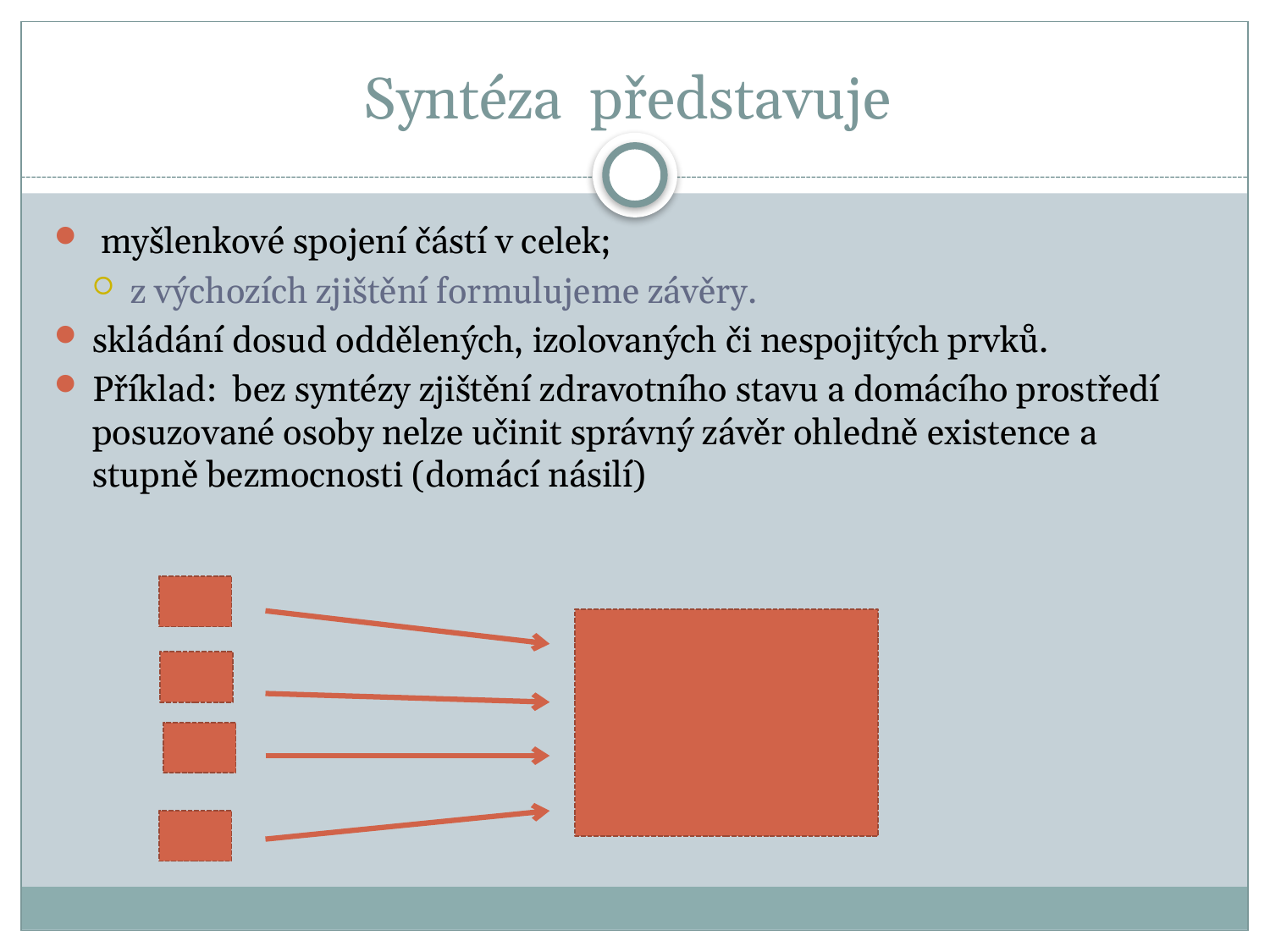

# Syntéza  představuje
 myšlenkové spojení částí v celek;
z výchozích zjištění formulujeme závěry.
skládání dosud oddělených, izolovaných či nespojitých prvků.
Příklad:  bez syntézy zjištění zdravotního stavu a domácího prostředí posuzované osoby nelze učinit správný závěr ohledně existence a stupně bezmocnosti (domácí násilí)